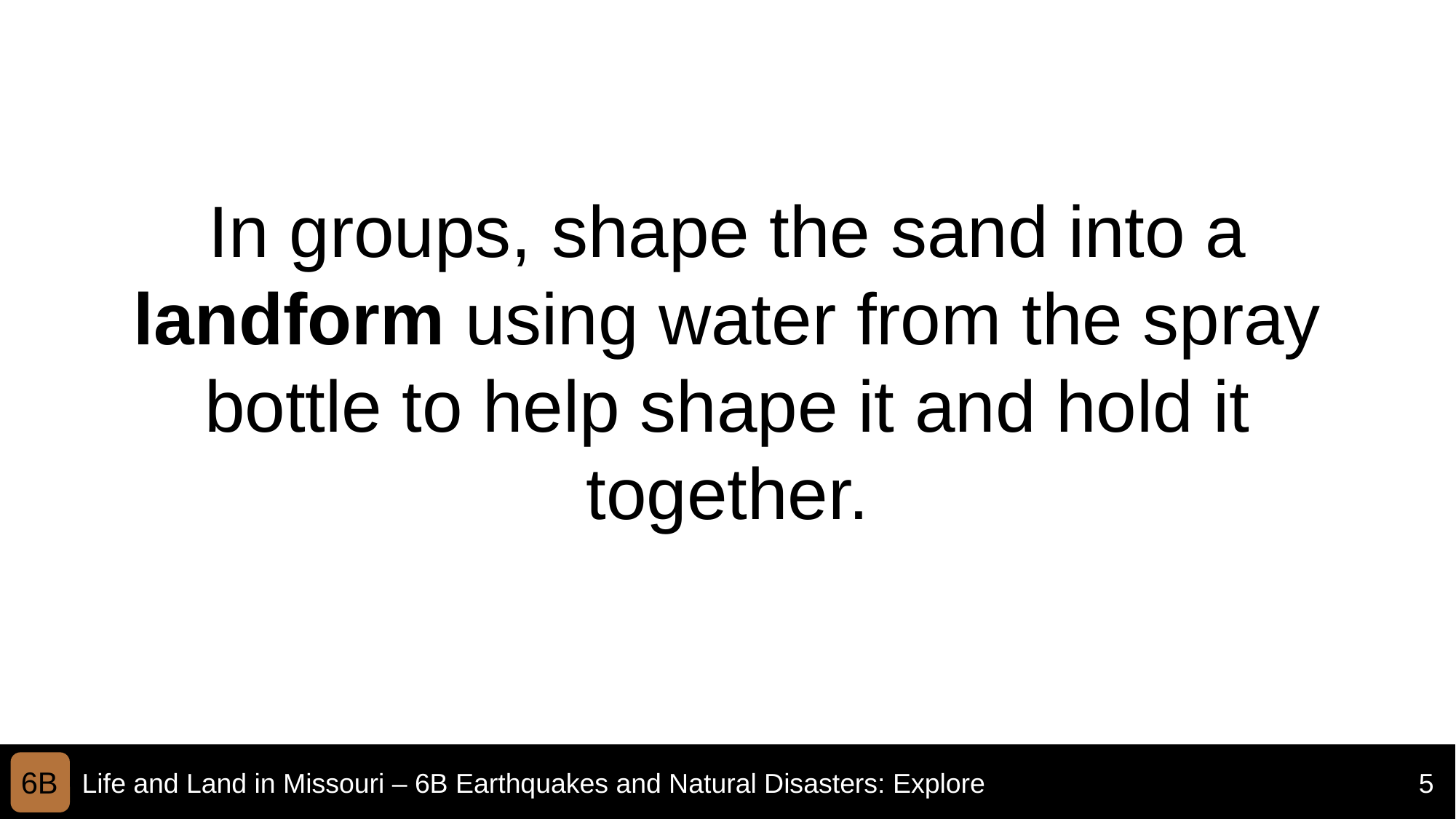

In groups, shape the sand into a landform using water from the spray bottle to help shape it and hold it together.

6B
Life and Land in Missouri – 6B Earthquakes and Natural Disasters: Explore
5